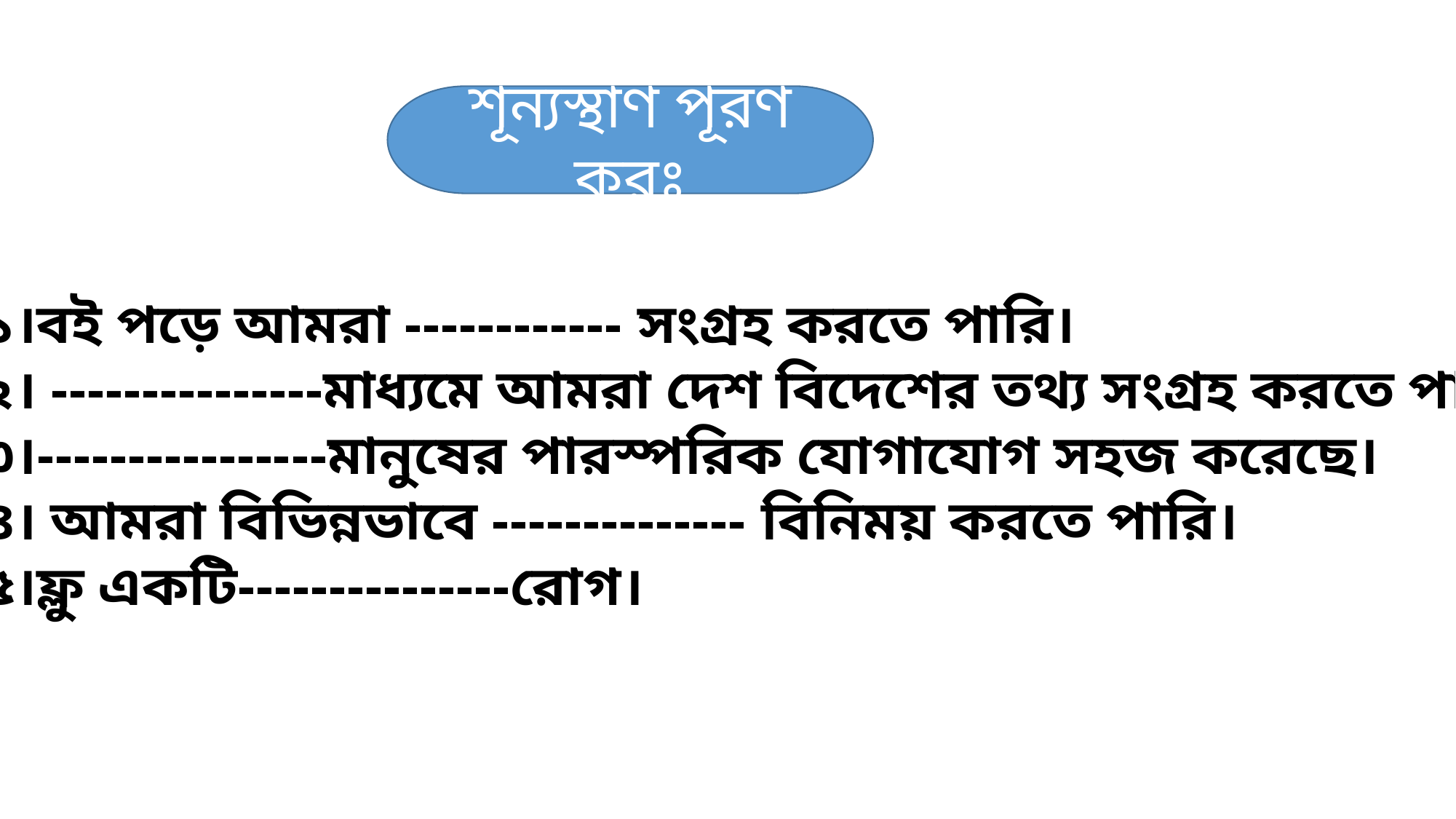

শূন্যস্থাণ পূরণ করঃ
১।বই পড়ে আমরা ------------ সংগ্রহ করতে পারি।
২। ---------------মাধ্যমে আমরা দেশ বিদেশের তথ্য সংগ্রহ করতে পারি।
৩।----------------মানুষের পারস্পরিক যোগাযোগ সহজ করেছে।
৪। আমরা বিভিন্নভাবে -------------- বিনিময় করতে পারি।
৫।ফ্লু একটি---------------রোগ।